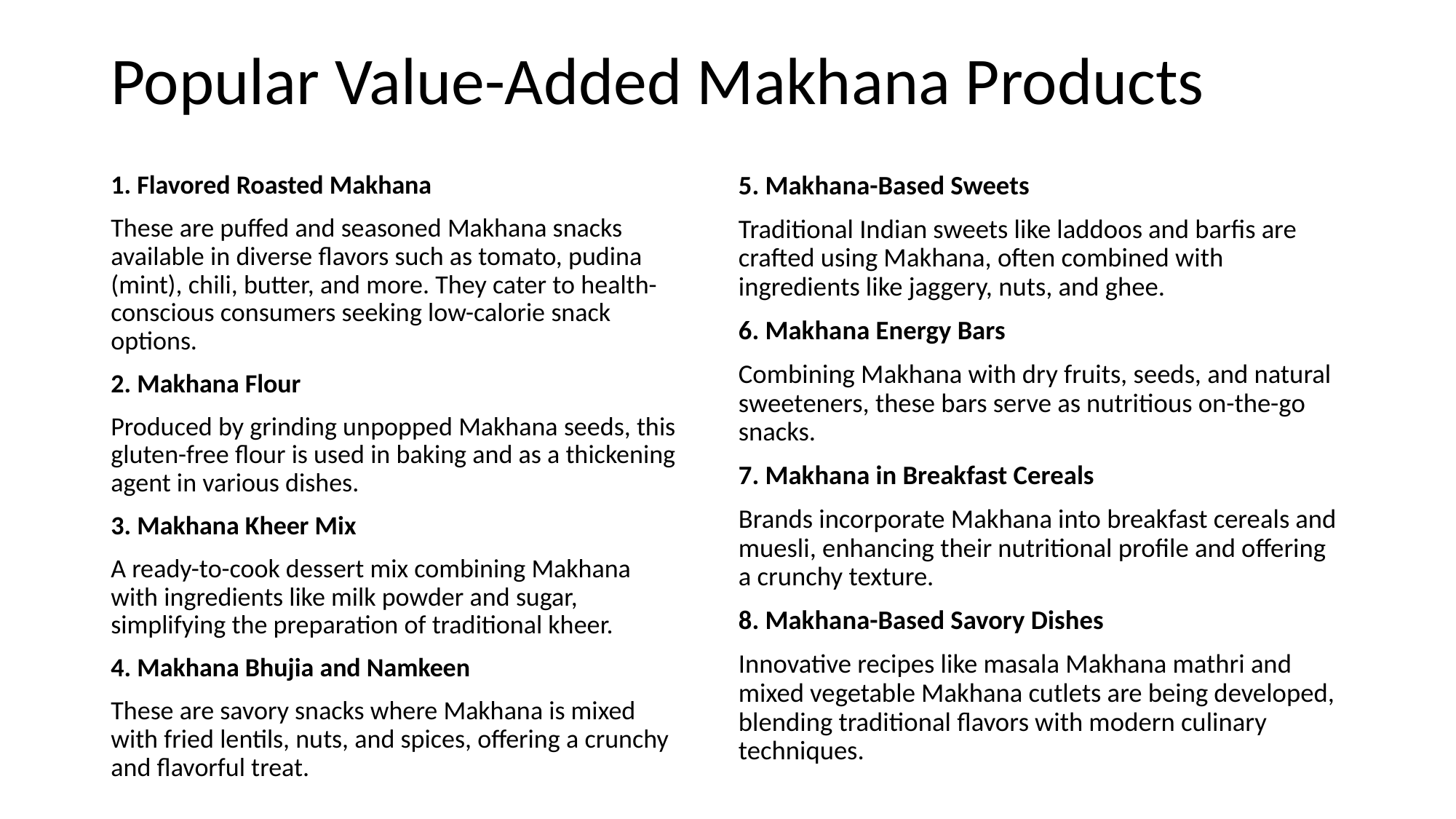

# Popular Value-Added Makhana Products
5. Makhana-Based Sweets
Traditional Indian sweets like laddoos and barfis are crafted using Makhana, often combined with ingredients like jaggery, nuts, and ghee.
6. Makhana Energy Bars
Combining Makhana with dry fruits, seeds, and natural sweeteners, these bars serve as nutritious on-the-go snacks.
7. Makhana in Breakfast Cereals
Brands incorporate Makhana into breakfast cereals and muesli, enhancing their nutritional profile and offering a crunchy texture.
8. Makhana-Based Savory Dishes
Innovative recipes like masala Makhana mathri and mixed vegetable Makhana cutlets are being developed, blending traditional flavors with modern culinary techniques.

1. Flavored Roasted Makhana
These are puffed and seasoned Makhana snacks available in diverse flavors such as tomato, pudina (mint), chili, butter, and more. They cater to health-conscious consumers seeking low-calorie snack options.
2. Makhana Flour
Produced by grinding unpopped Makhana seeds, this gluten-free flour is used in baking and as a thickening agent in various dishes.
3. Makhana Kheer Mix
A ready-to-cook dessert mix combining Makhana with ingredients like milk powder and sugar, simplifying the preparation of traditional kheer.
4. Makhana Bhujia and Namkeen
These are savory snacks where Makhana is mixed with fried lentils, nuts, and spices, offering a crunchy and flavorful treat.